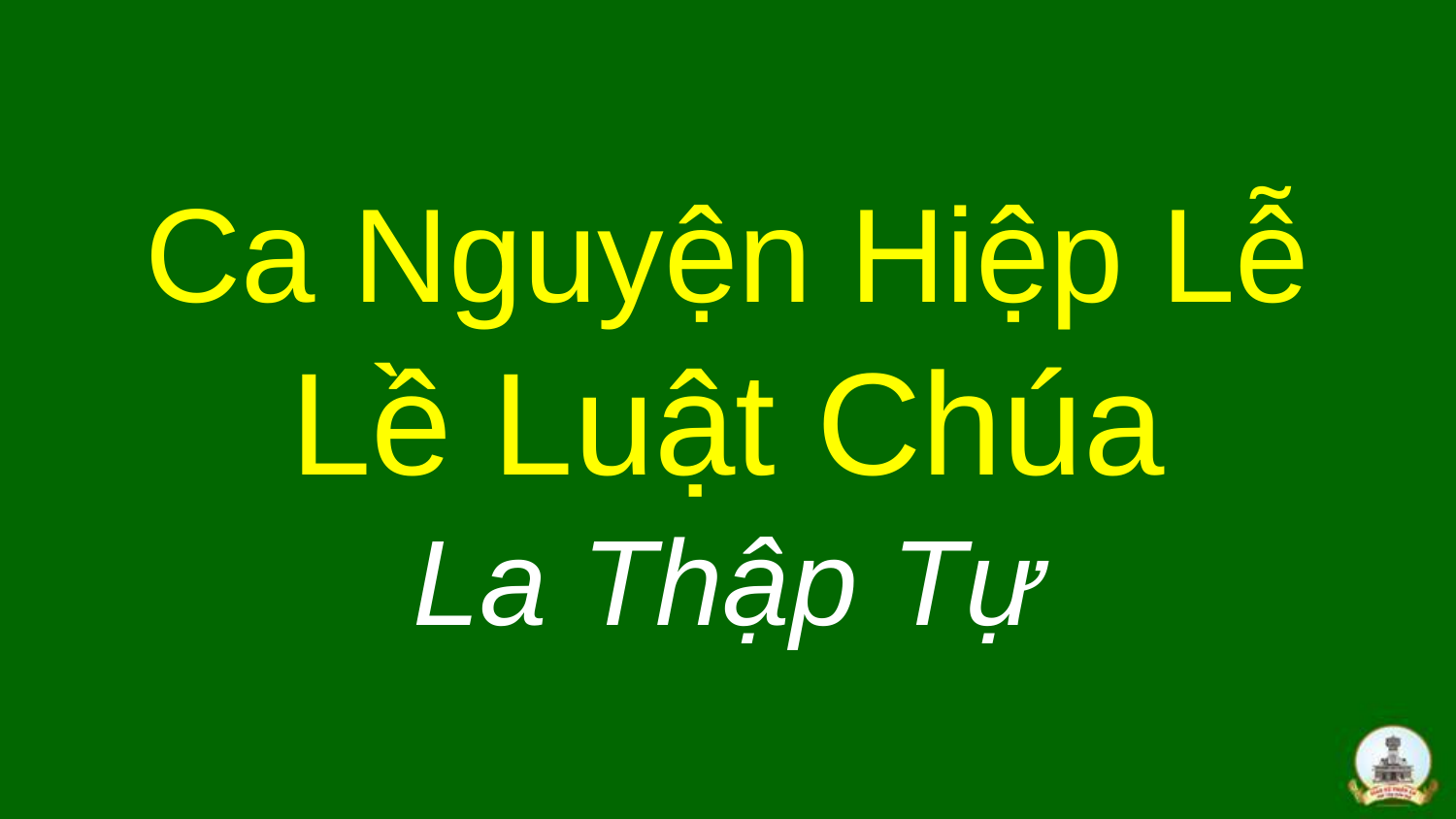

# Ca Nguyện Hiệp Lễ Lề Luật Chúa La Thập Tự